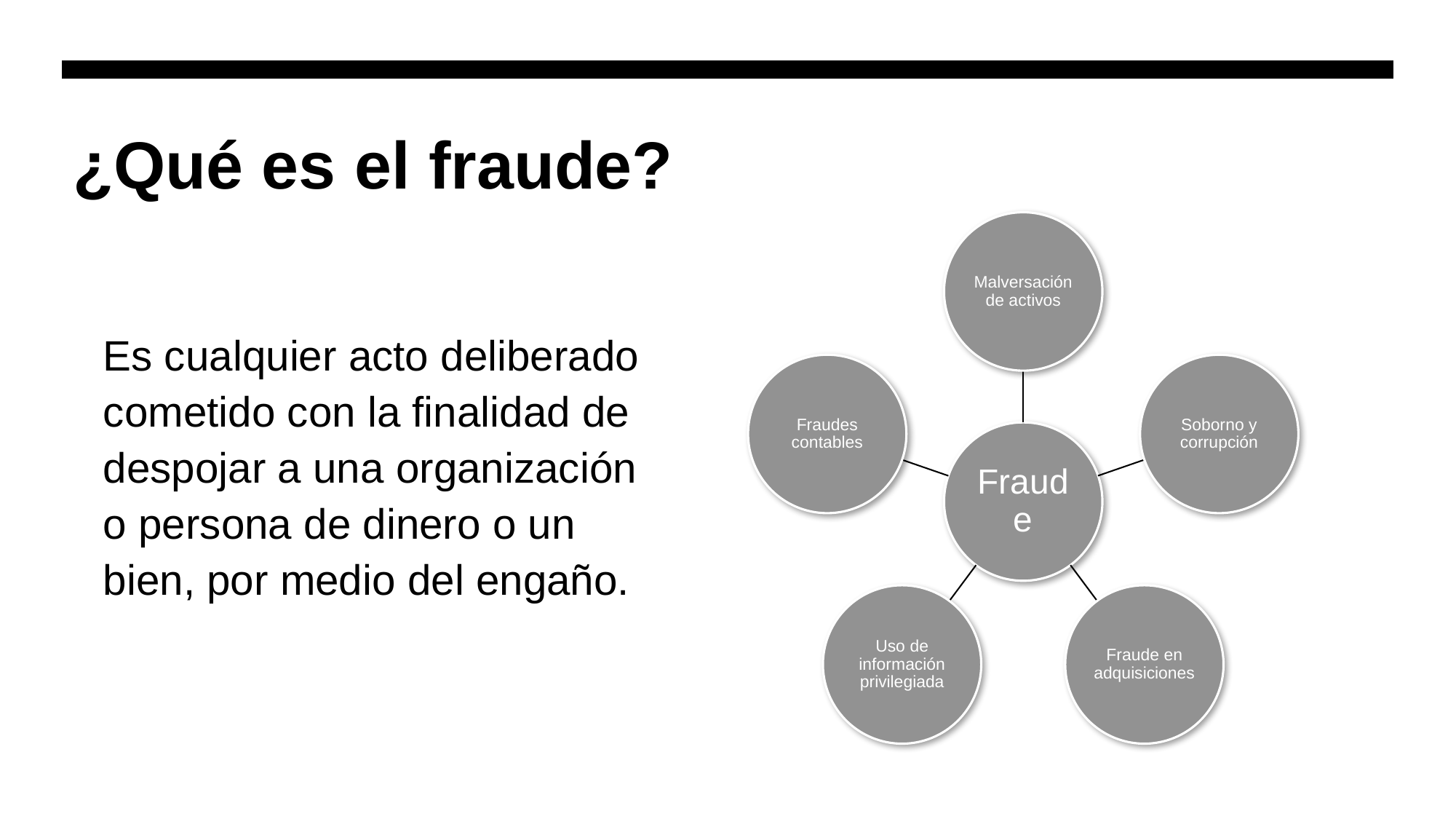

# ¿Qué es el fraude?
Fraude

Malversación de activos

Soborno y corrupción

Fraude en adquisiciones

Uso de información privilegiada

Fraudes contables
Es cualquier acto deliberado cometido con la finalidad de despojar a una organización o persona de dinero o un bien, por medio del engaño.